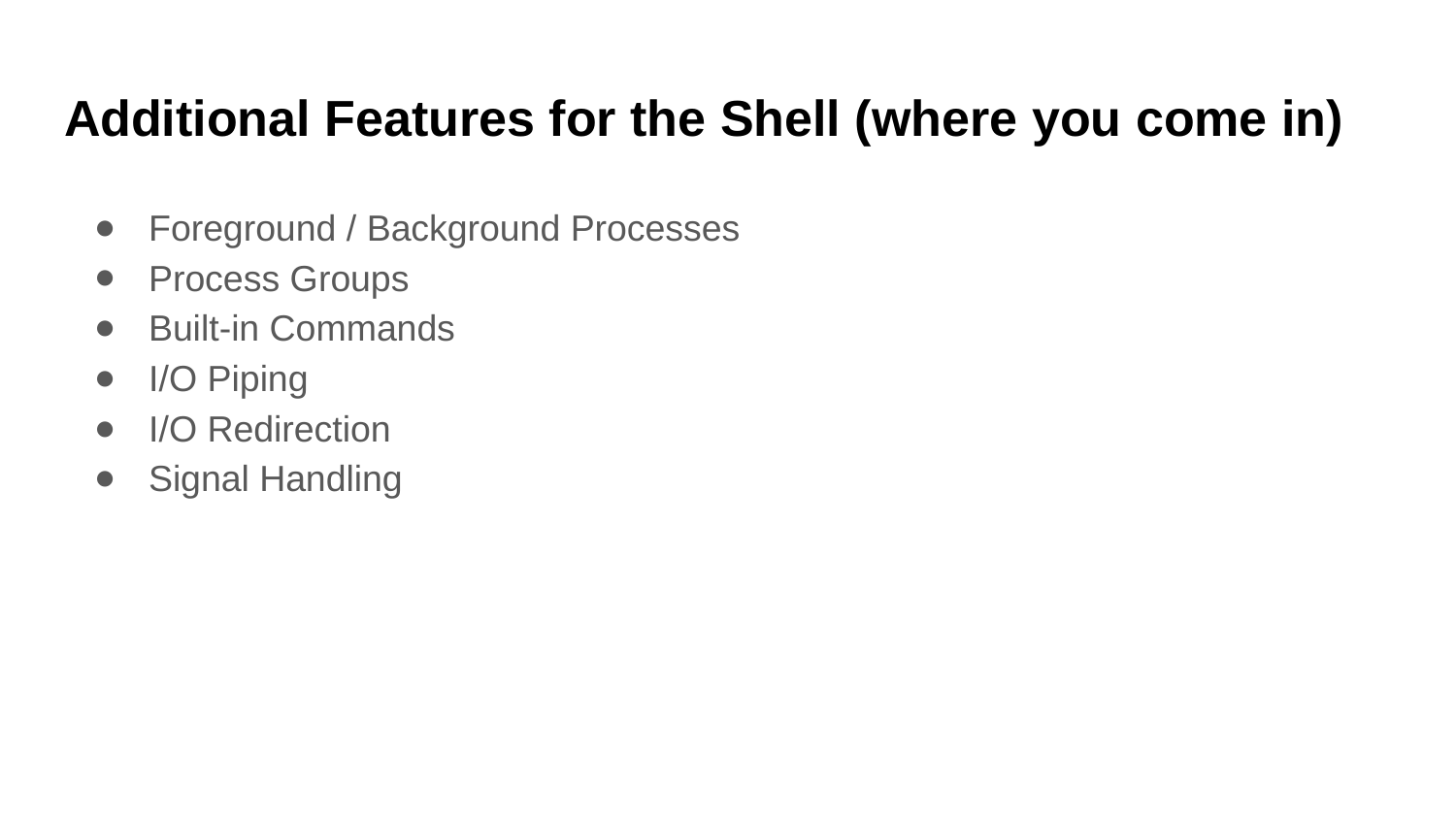

# Additional Features for the Shell (where you come in)
Foreground / Background Processes
Process Groups
Built-in Commands
I/O Piping
I/O Redirection
Signal Handling